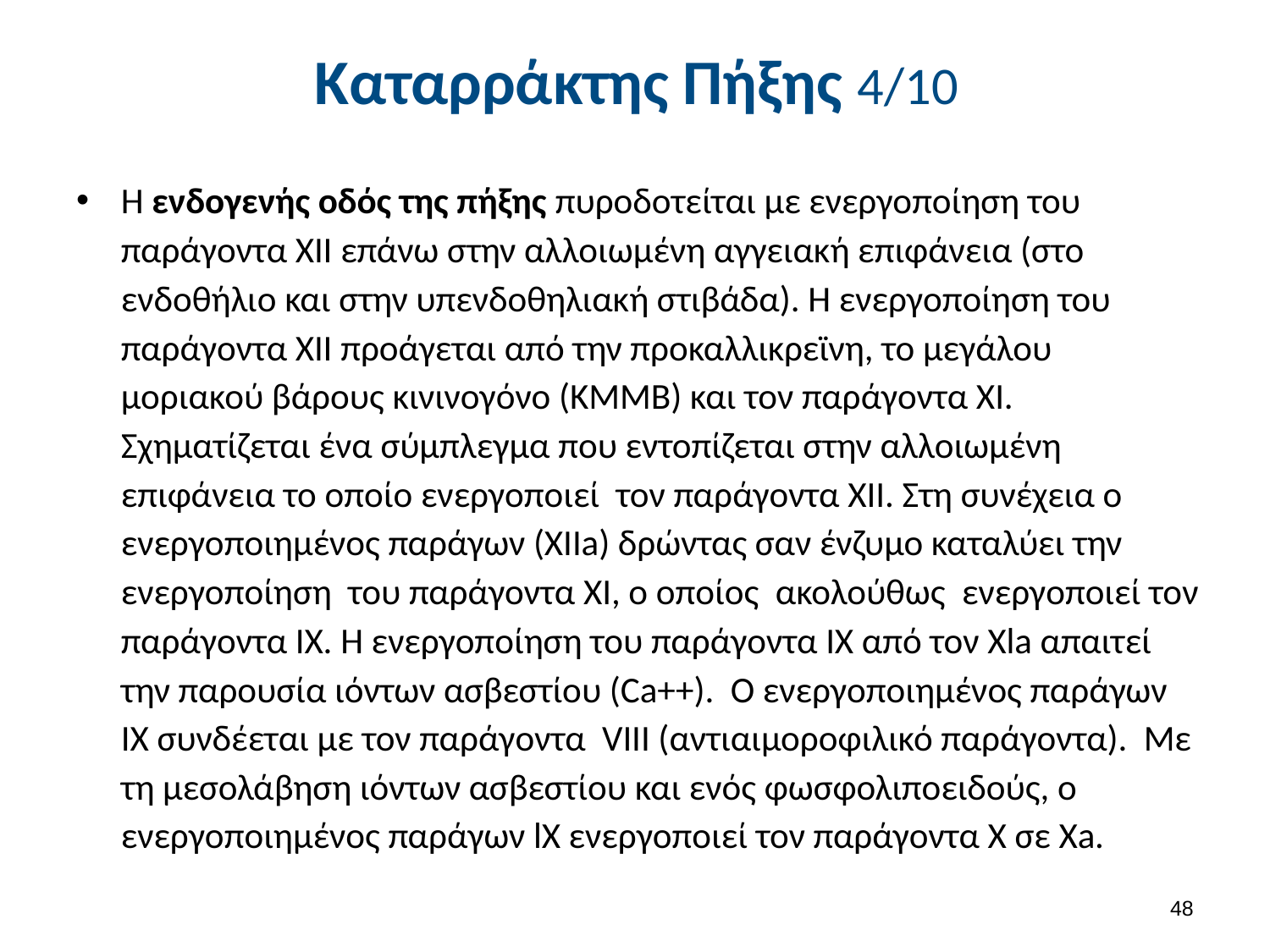

# Καταρράκτης Πήξης 4/10
Η ενδογενής οδός της πήξης πυροδοτείται με ενεργοποίηση του παράγοντα ΧΙΙ επάνω στην αλλοιωμένη αγγειακή επιφάνεια (στο ενδοθήλιο και στην υπενδοθηλιακή στιβάδα). Η ενεργοποίηση του παράγοντα ΧΙΙ προάγεται από την προκαλλικρεϊνη, το μεγάλου μοριακού βάρους κινινογόνο (ΚΜΜΒ) και τον παράγοντα ΧΙ. Σχηματίζεται ένα σύμπλεγμα που εντοπίζεται στην αλλοιωμένη επιφάνεια το οποίο ενεργοποιεί  τον παράγοντα ΧΙΙ. Στη συνέχεια ο ενεργοποιημένος παράγων (XIIa) δρώντας σαν ένζυμο καταλύει την ενεργοποίηση  του παράγοντα ΧΙ, ο οποίος  ακολούθως  ενεργοποιεί τον παράγοντα ΙΧ. Η ενεργοποίηση του παράγοντα ΙΧ από τον Xla απαιτεί την παρουσία ιόντων ασβεστίου (Ca++).  Ο ενεργοποιημένος παράγων ΙΧ συνδέεται με τον παράγοντα  VIII (αντιαιμοροφιλικό παράγοντα).  Με τη μεσολάβηση ιόντων ασβεστίου και ενός φωσφολιποειδούς, ο ενεργοποιημένος παράγων lX ενεργοποιεί τον παράγοντα Χ σε Xa.
48